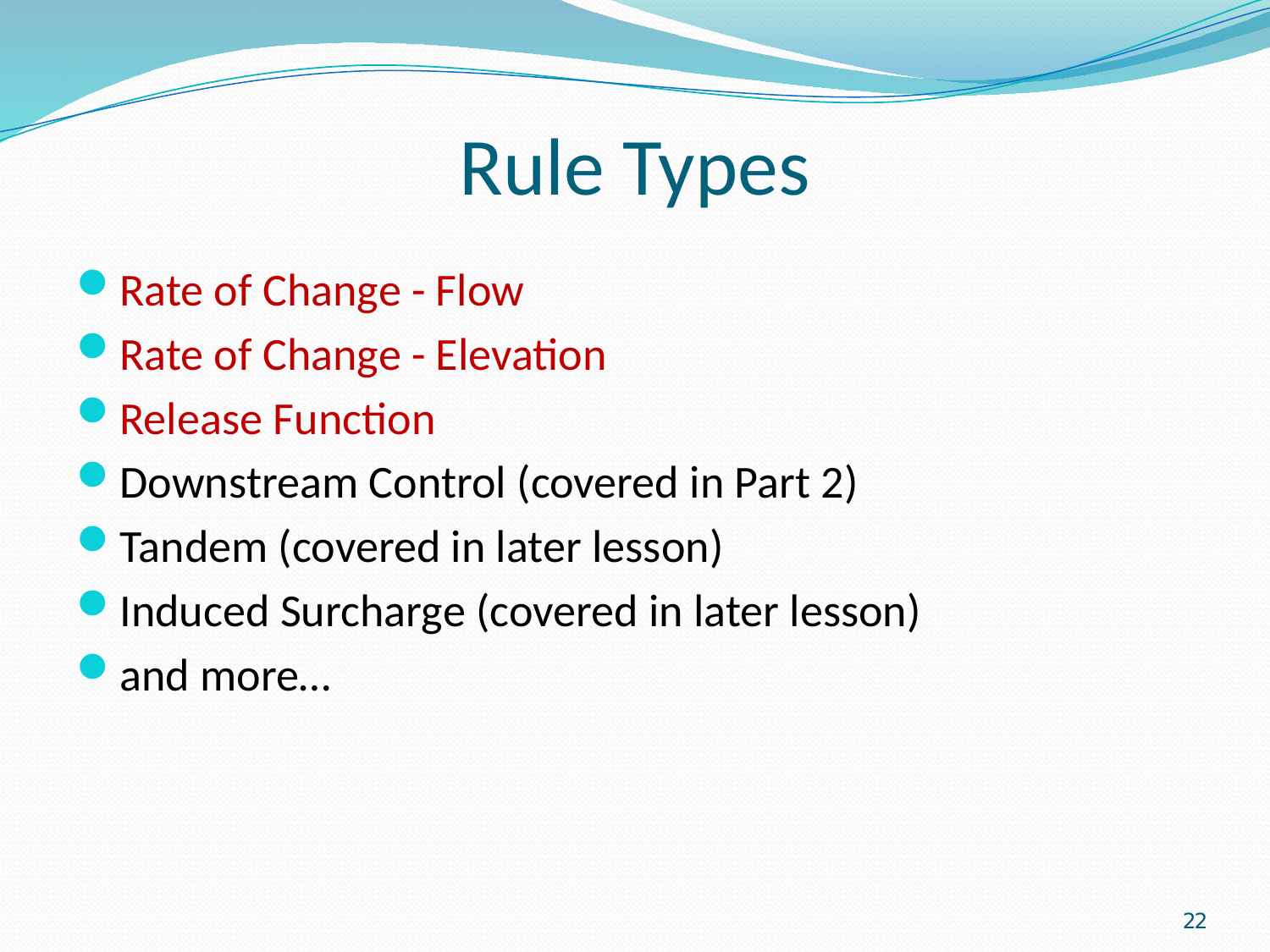

# Rule Types
Rate of Change - Flow
Rate of Change - Elevation
Release Function
Downstream Control (covered in Part 2)
Tandem (covered in later lesson)
Induced Surcharge (covered in later lesson)
and more…

22